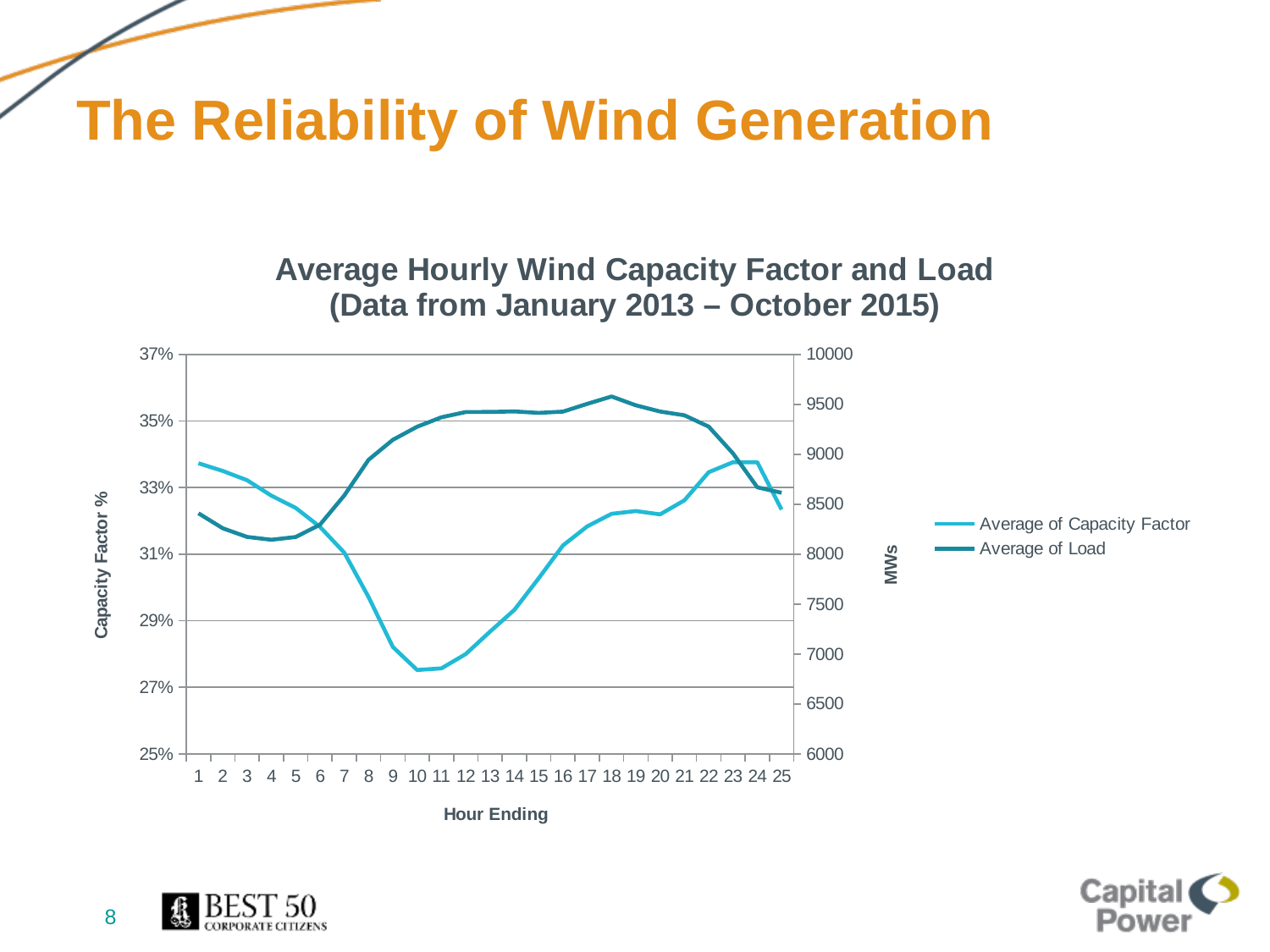

# The Reliability of Wind Generation

### Chart: Average Hourly Wind Capacity Factor and Load
(Data from January 2013 – October 2015)

| Category | Average of Capacity Factor | Average of Load |
|---|---|---|
| 1 | 0.3372947899483627 | 8409.108673978066 |
| 2 | 0.3349786601969786 | 8258.89930209372 |
| 3 | 0.33220431344166723 | 8171.971 |
| 4 | 0.3275658022640222 | 8143.718843469591 |
| 5 | 0.3238965546281194 | 8171.27517447657 |
| 6 | 0.318212300458484 | 8294.528414755732 |
| 7 | 0.3104433561409822 | 8587.190428713859 |
| 8 | 0.2971052421378229 | 8944.456630109671 |
| 9 | 0.2821259425360307 | 9144.287138584246 |
| 10 | 0.27520355917264083 | 9275.351944167498 |
| 11 | 0.27569239754161756 | 9370.115653040877 |
| 12 | 0.27998249278506354 | 9422.689930209372 |
| 13 | 0.2867228944453041 | 9423.474576271186 |
| 14 | 0.29323302240788535 | 9428.74775672981 |
| 15 | 0.3027223594390029 | 9413.941176470587 |
| 16 | 0.3126012216905583 | 9426.427716849452 |
| 17 | 0.31834773514124853 | 9504.66001994018 |
| 18 | 0.32210248470284464 | 9578.321036889332 |
| 19 | 0.32295700970317154 | 9490.263210368894 |
| 20 | 0.3219385822920174 | 9427.419740777666 |
| 21 | 0.3261618992350806 | 9390.125623130609 |
| 22 | 0.33460562173976566 | 9276.426719840478 |
| 23 | 0.33761389097440603 | 9008.373878364906 |
| 24 | 0.33759667968334695 | 8669.34297108674 |
| 25 | 0.3233838341519989 | 8614.0 |
8